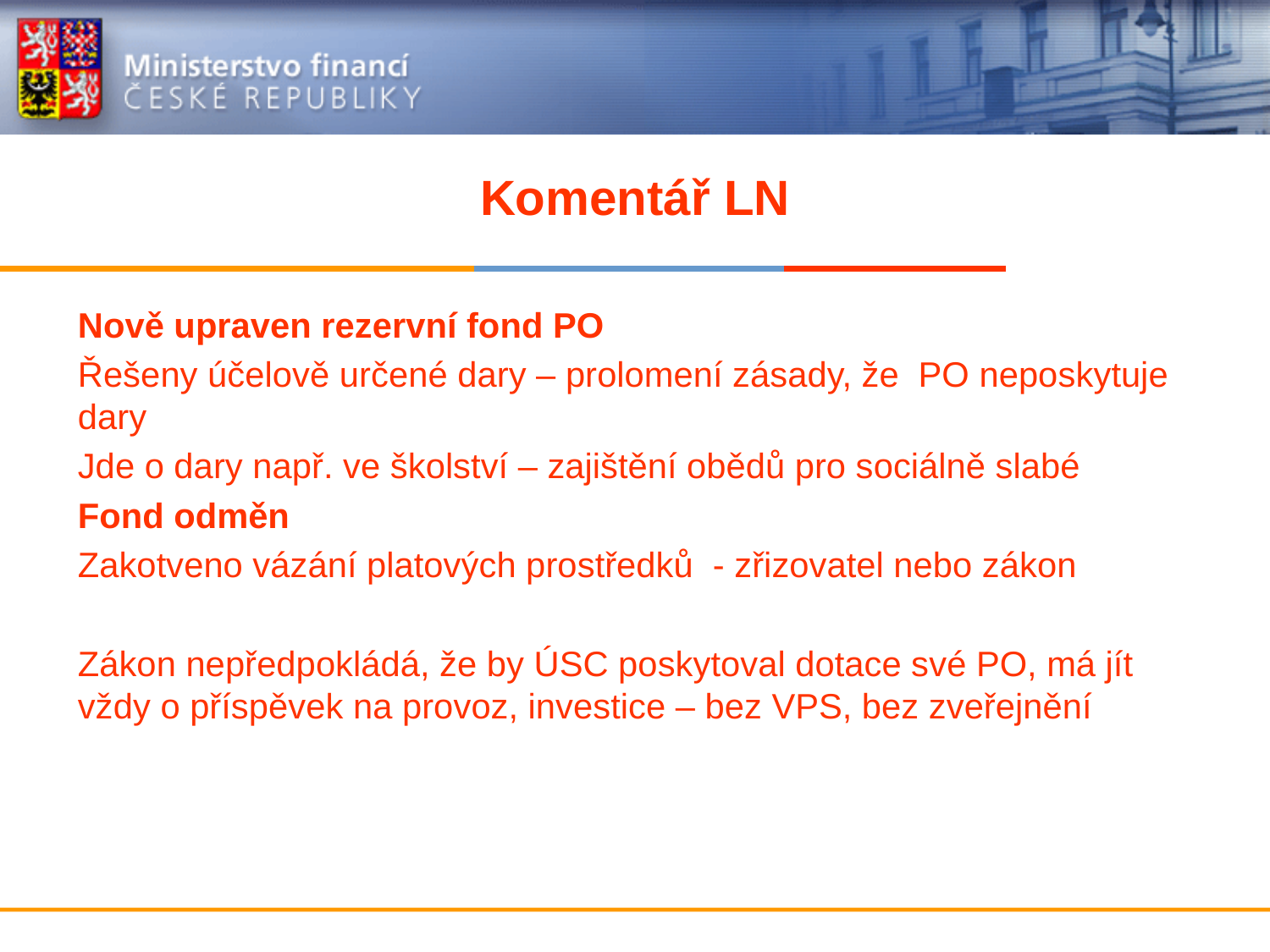

# Komentář LN
Nově upraven rezervní fond PO
Řešeny účelově určené dary – prolomení zásady, že  PO neposkytuje dary
Jde o dary např. ve školství – zajištění obědů pro sociálně slabé
Fond odměn
Zakotveno vázání platových prostředků  - zřizovatel nebo zákon

Zákon nepředpokládá, že by ÚSC poskytoval dotace své PO, má jít vždy o příspěvek na provoz, investice – bez VPS, bez zveřejnění